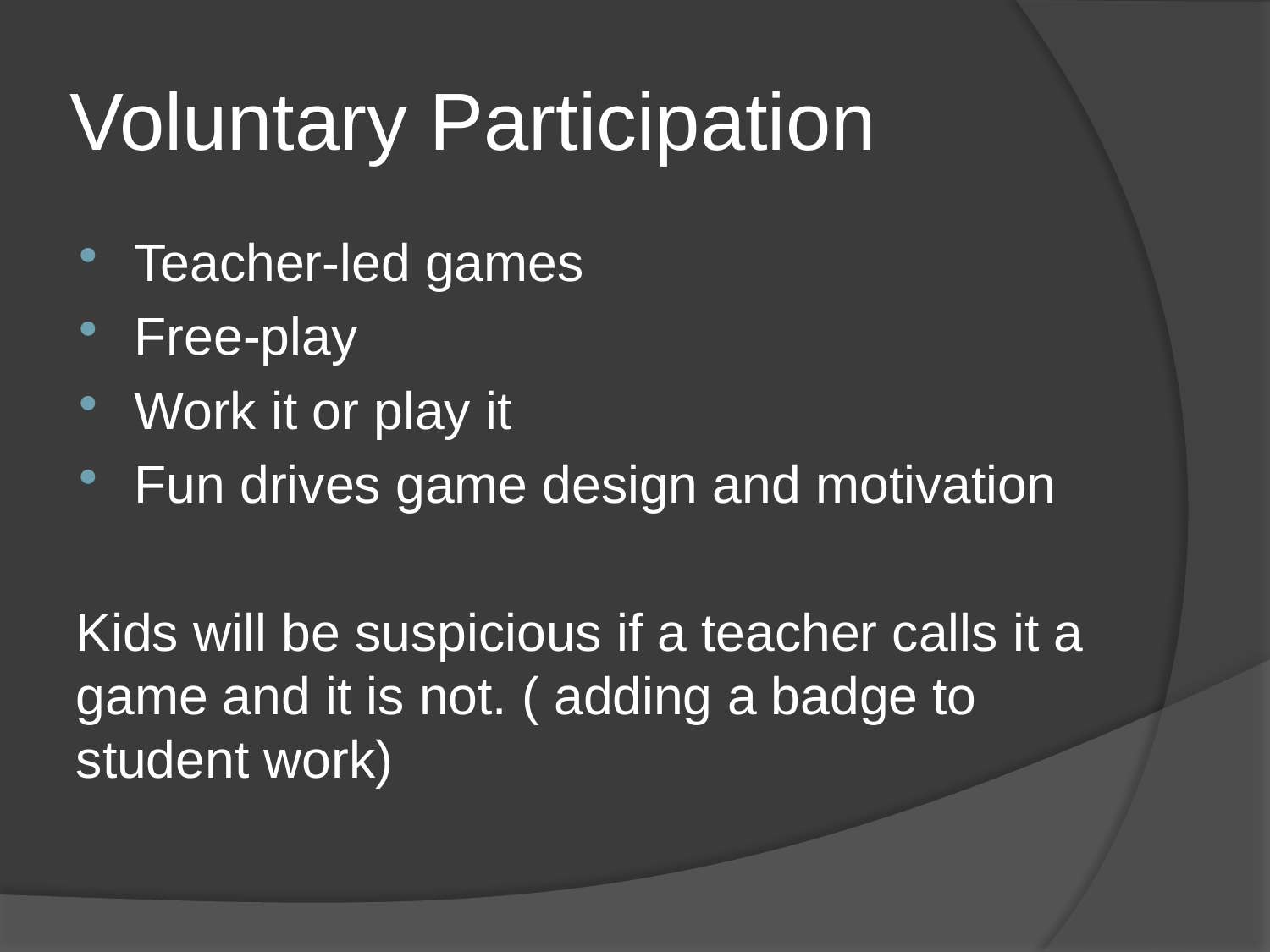

# Voluntary Participation
Teacher-led games
Free-play
Work it or play it
Fun drives game design and motivation

Kids will be suspicious if a teacher calls it a game and it is not. ( adding a badge to student work)